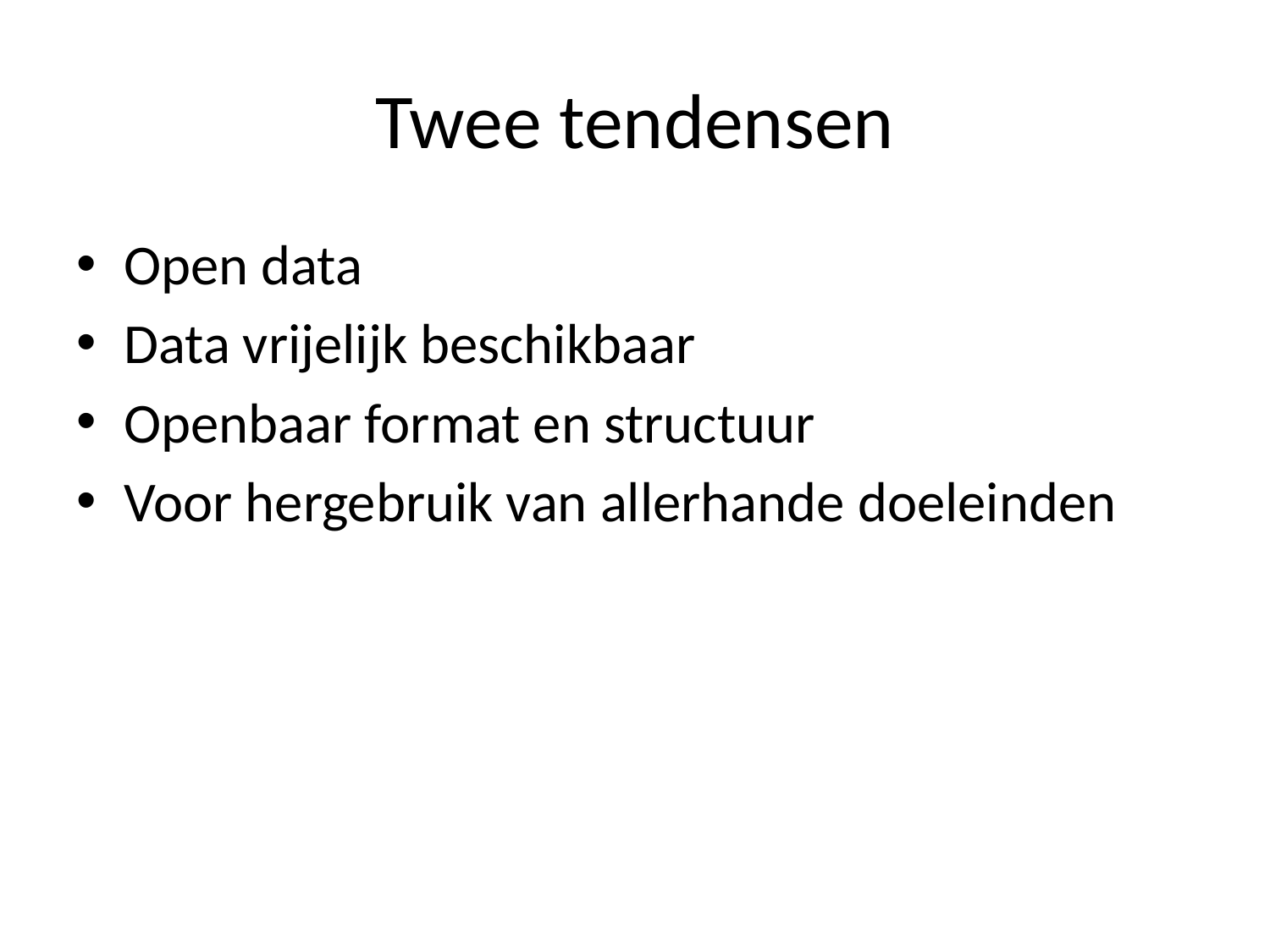

# Twee tendensen
Open data
Data vrijelijk beschikbaar
Openbaar format en structuur
Voor hergebruik van allerhande doeleinden